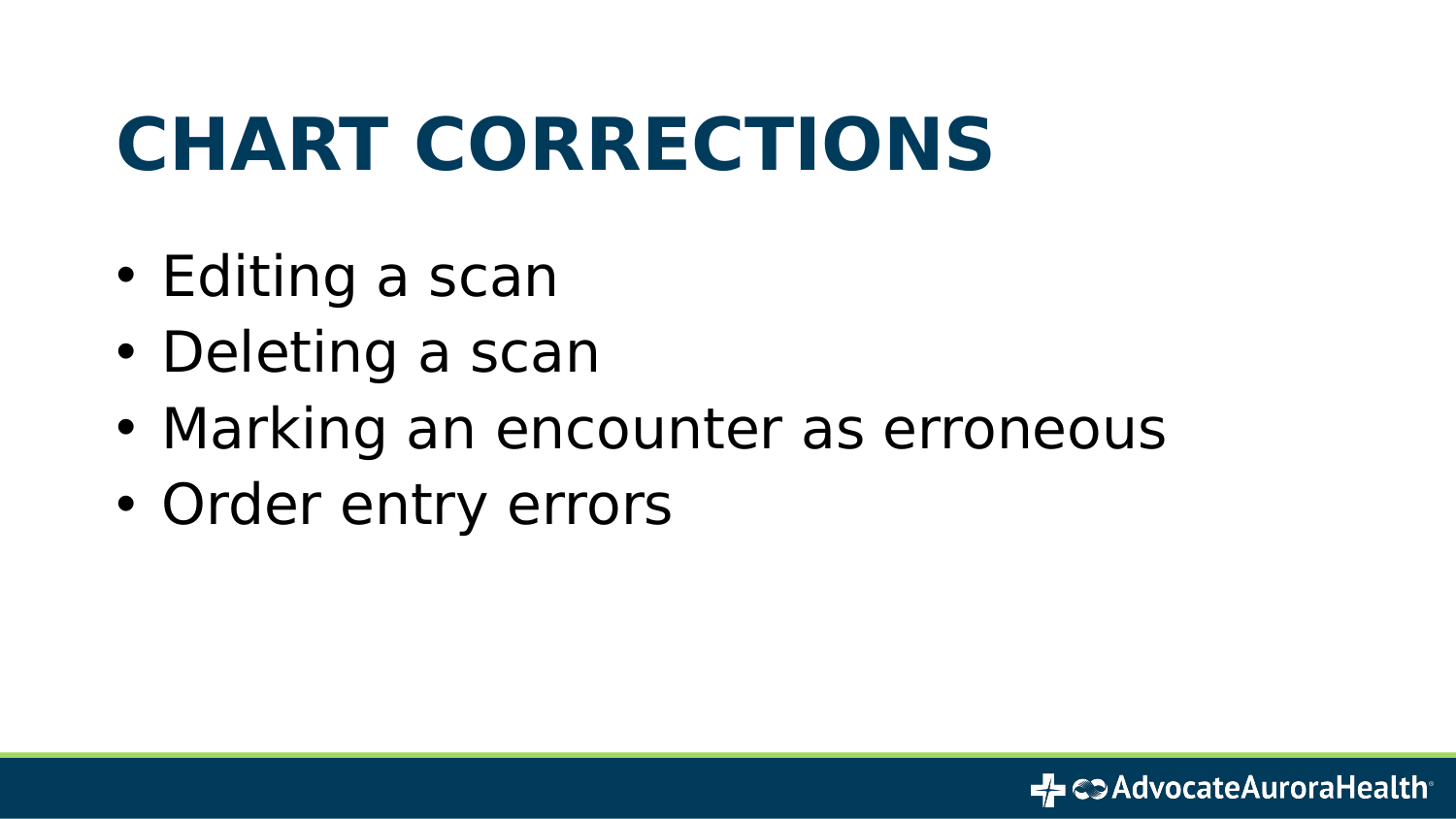

# CHART CORRECTIONS
Editing a scan
Deleting a scan
Marking an encounter as erroneous
Order entry errors